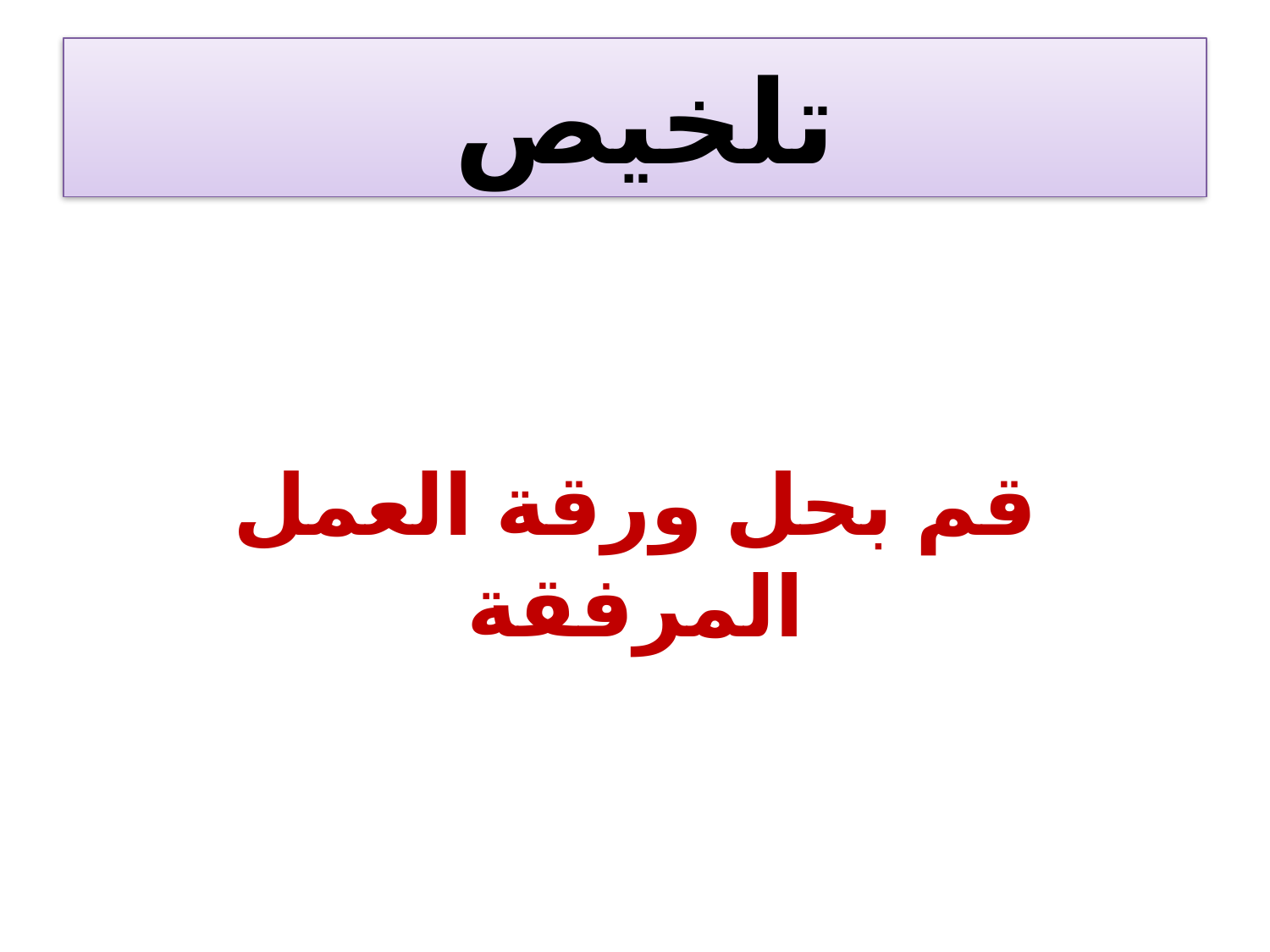

# تلخيص
قم بحل ورقة العمل  المرفقة